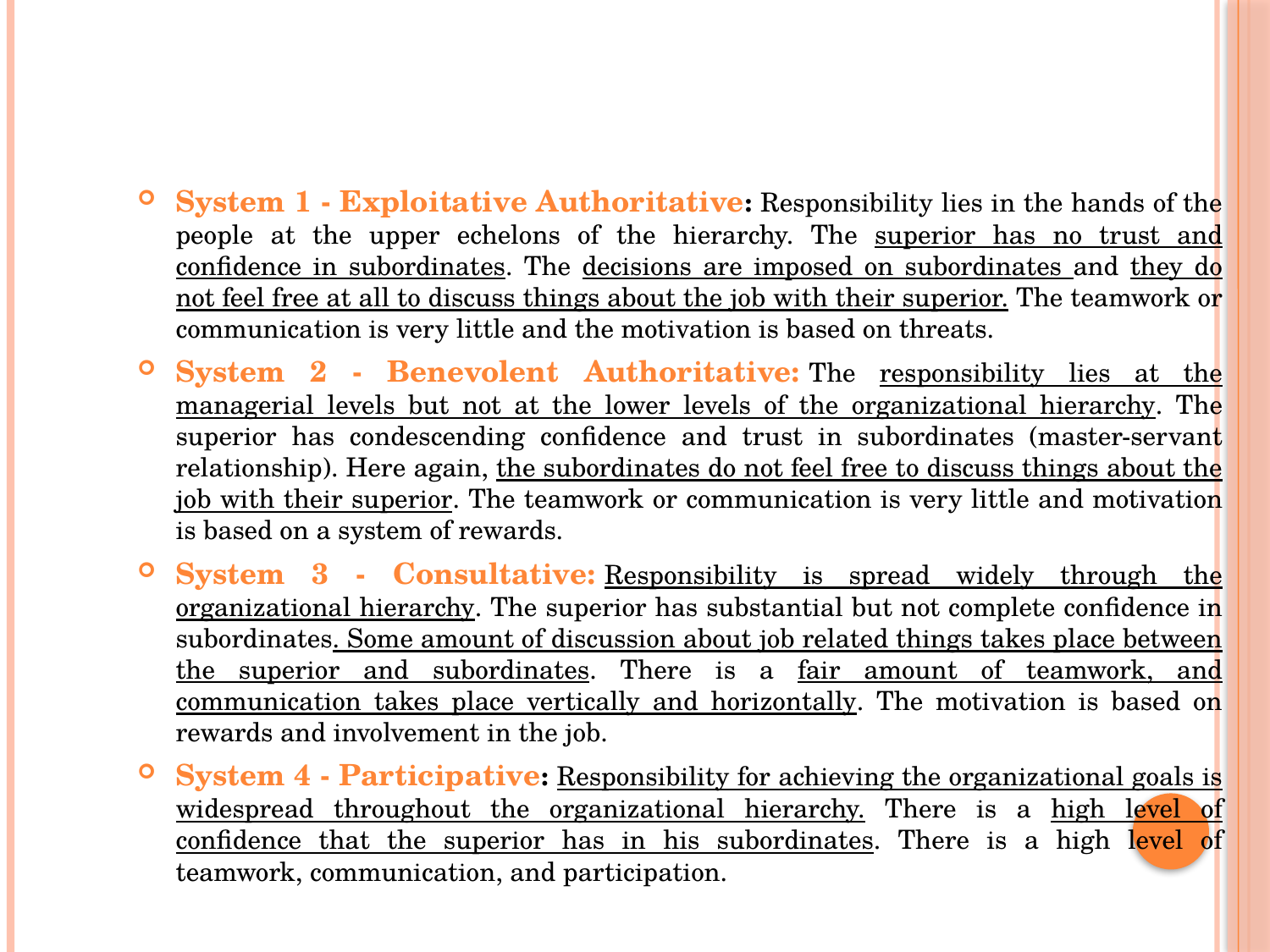

System 1 - Exploitative Authoritative: Responsibility lies in the hands of the people at the upper echelons of the hierarchy. The superior has no trust and confidence in subordinates. The decisions are imposed on subordinates and they do not feel free at all to discuss things about the job with their superior. The teamwork or communication is very little and the motivation is based on threats.
System 2 - Benevolent Authoritative: The responsibility lies at the managerial levels but not at the lower levels of the organizational hierarchy. The superior has condescending confidence and trust in subordinates (master-servant relationship). Here again, the subordinates do not feel free to discuss things about the job with their superior. The teamwork or communication is very little and motivation is based on a system of rewards.
System 3 - Consultative: Responsibility is spread widely through the organizational hierarchy. The superior has substantial but not complete confidence in subordinates. Some amount of discussion about job related things takes place between the superior and subordinates. There is a fair amount of teamwork, and communication takes place vertically and horizontally. The motivation is based on rewards and involvement in the job.
System 4 - Participative: Responsibility for achieving the organizational goals is widespread throughout the organizational hierarchy. There is a high level of confidence that the superior has in his subordinates. There is a high level of teamwork, communication, and participation.